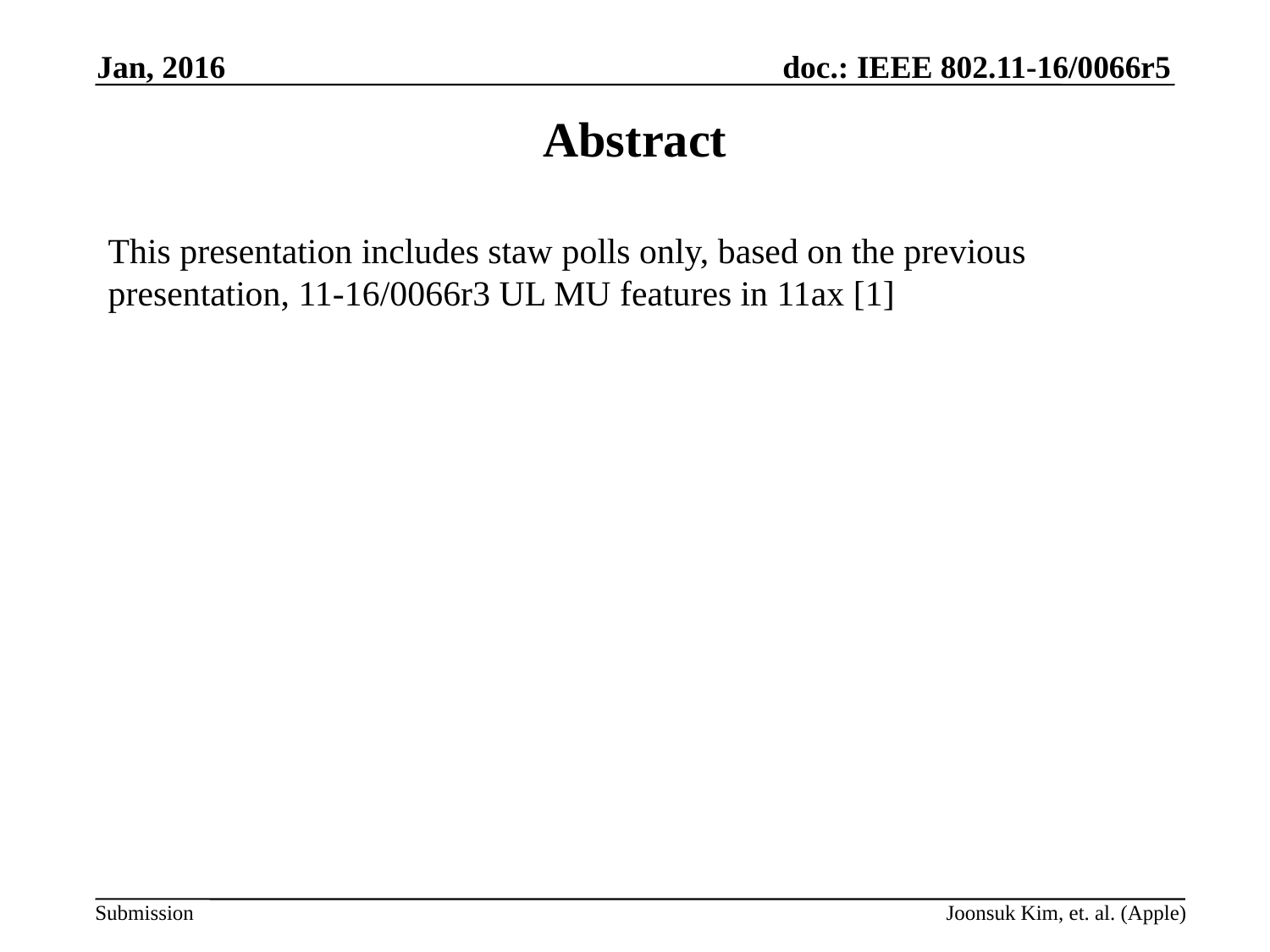

Jan, 2016
# Abstract
This presentation includes staw polls only, based on the previous presentation, 11-16/0066r3 UL MU features in 11ax [1]

Joonsuk Kim, et. al. (Apple)